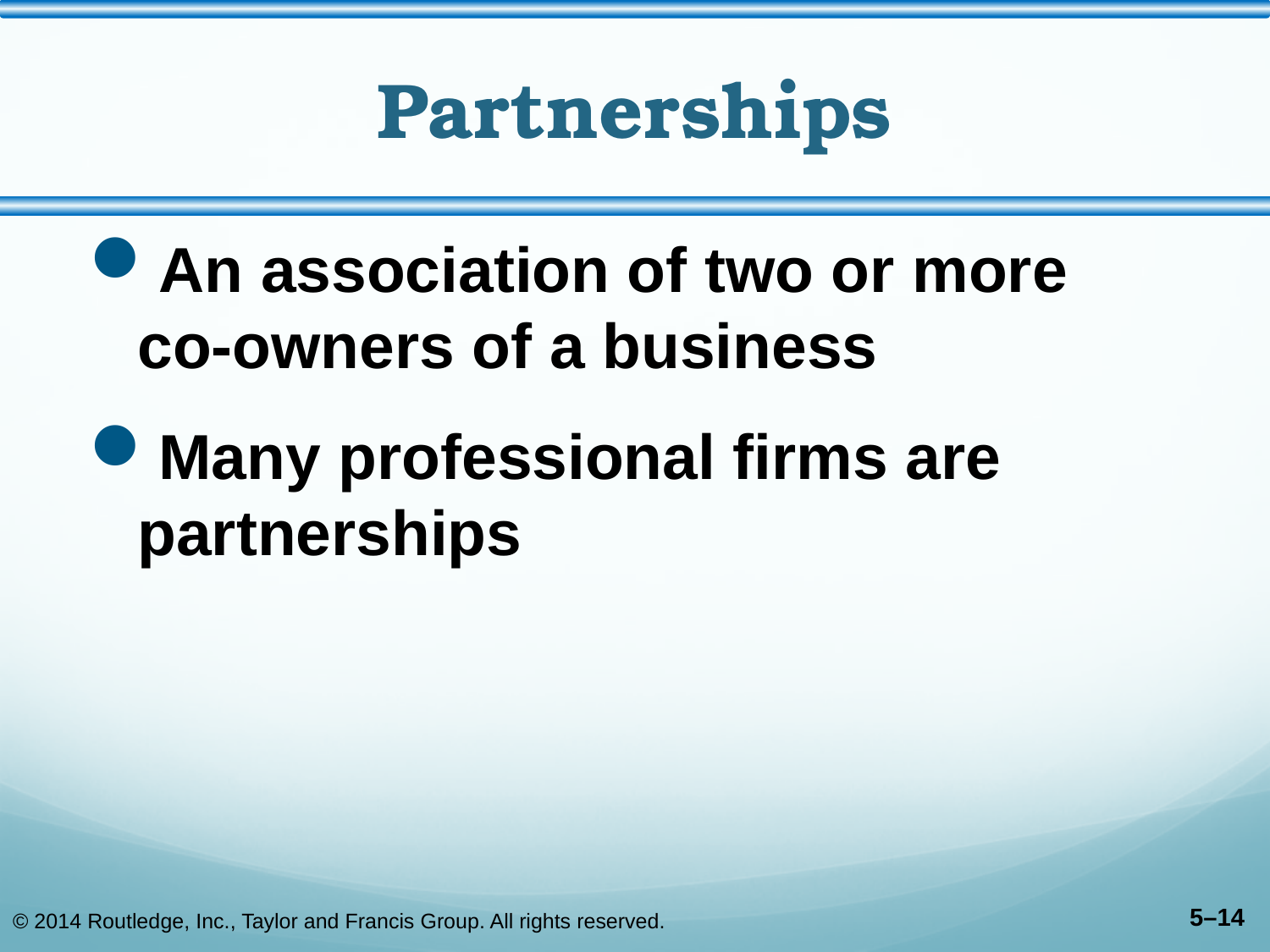

# Partnerships
An association of two or more co-owners of a business
Many professional firms are partnerships
© 2014 Routledge, Inc., Taylor and Francis Group. All rights reserved.
5–14